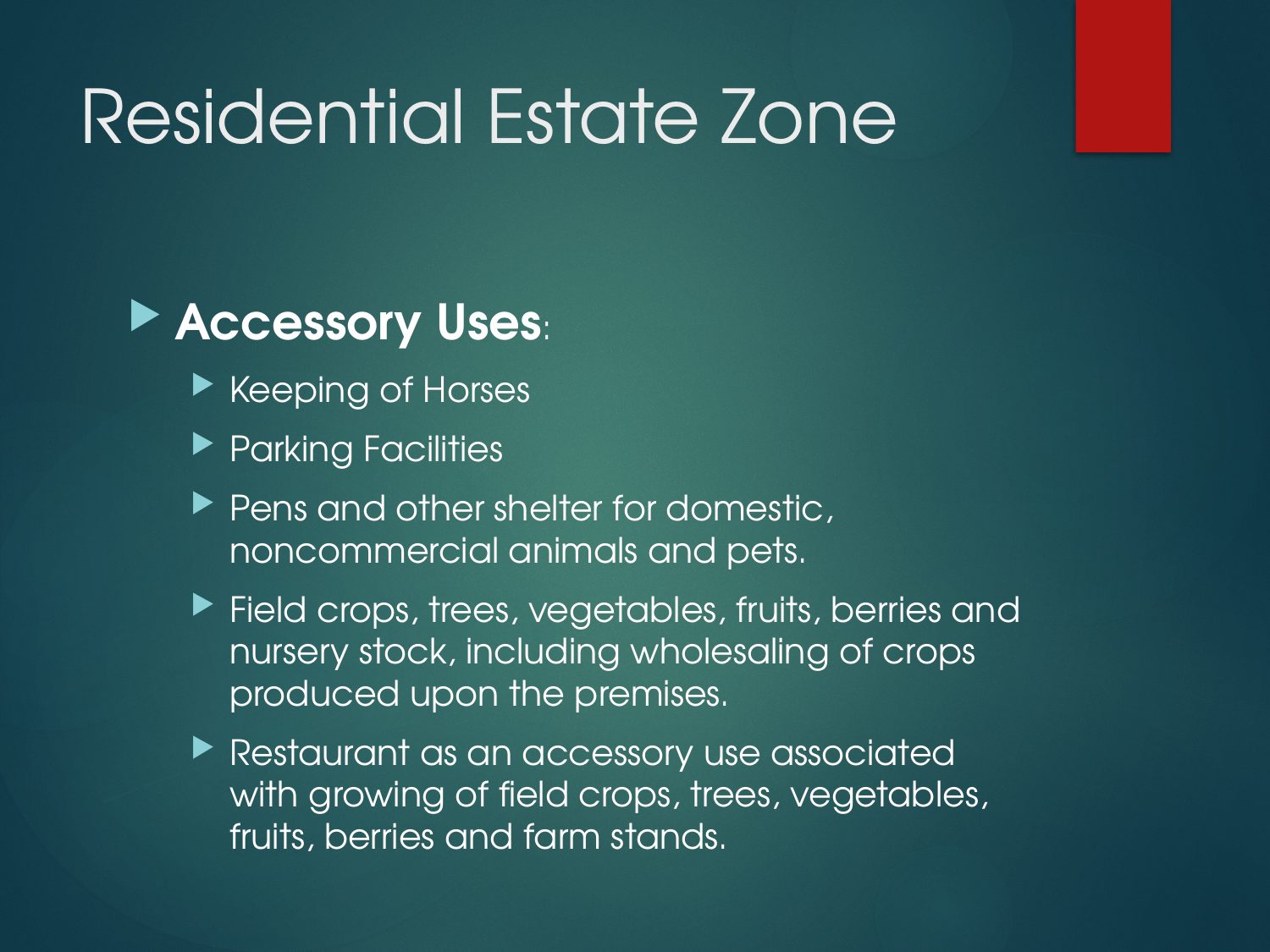

# Residential Estate Zone
Accessory Uses:
Keeping of Horses
Parking Facilities
Pens and other shelter for domestic, noncommercial animals and pets.
Field crops, trees, vegetables, fruits, berries and nursery stock, including wholesaling of crops produced upon the premises.
Restaurant as an accessory use associated with growing of field crops, trees, vegetables, fruits, berries and farm stands.